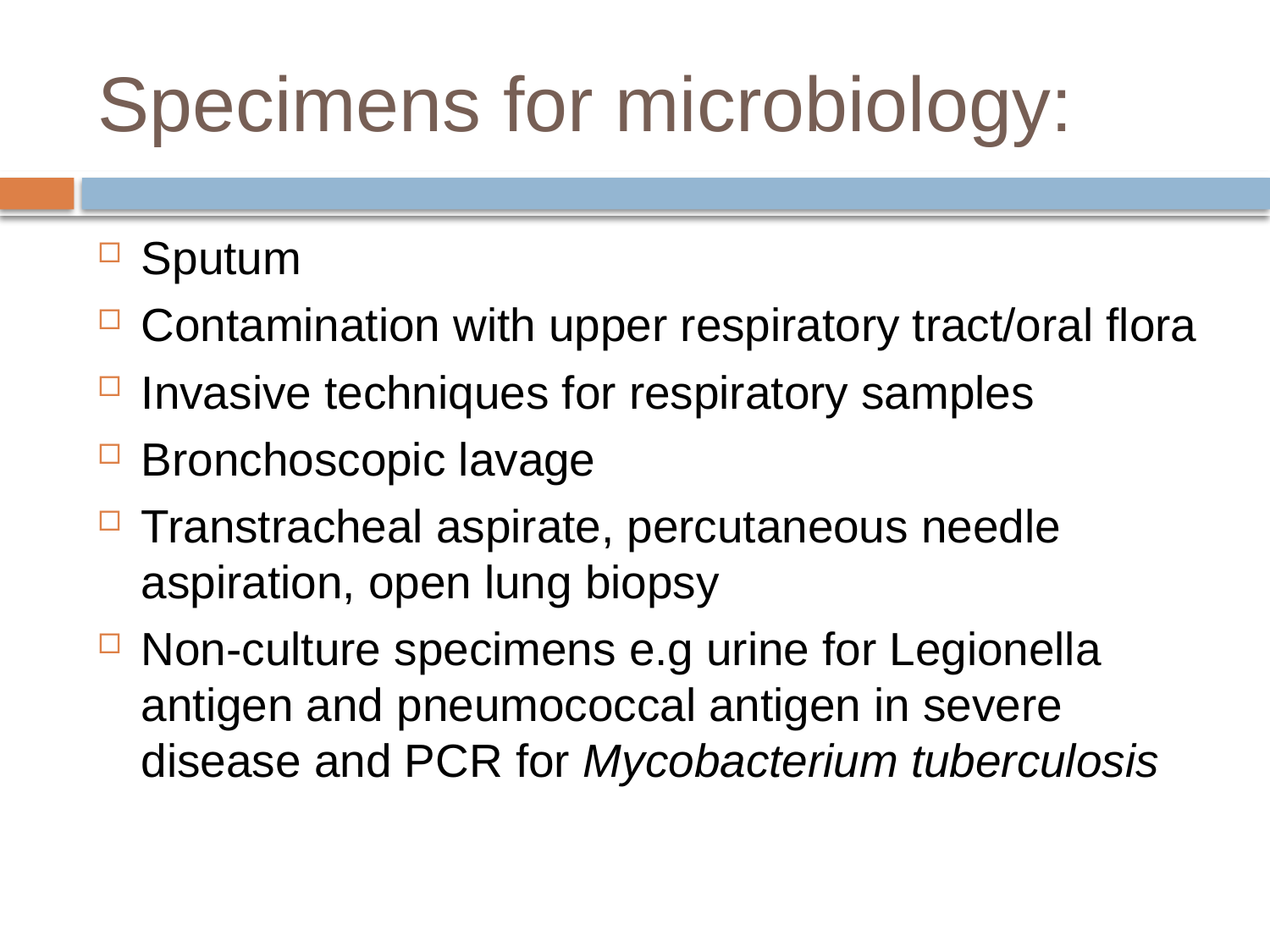

# Specimens for microbiology:
Sputum
Contamination with upper respiratory tract/oral flora
Invasive techniques for respiratory samples
Bronchoscopic lavage
Transtracheal aspirate, percutaneous needle aspiration, open lung biopsy
Non-culture specimens e.g urine for Legionella antigen and pneumococcal antigen in severe disease and PCR for Mycobacterium tuberculosis